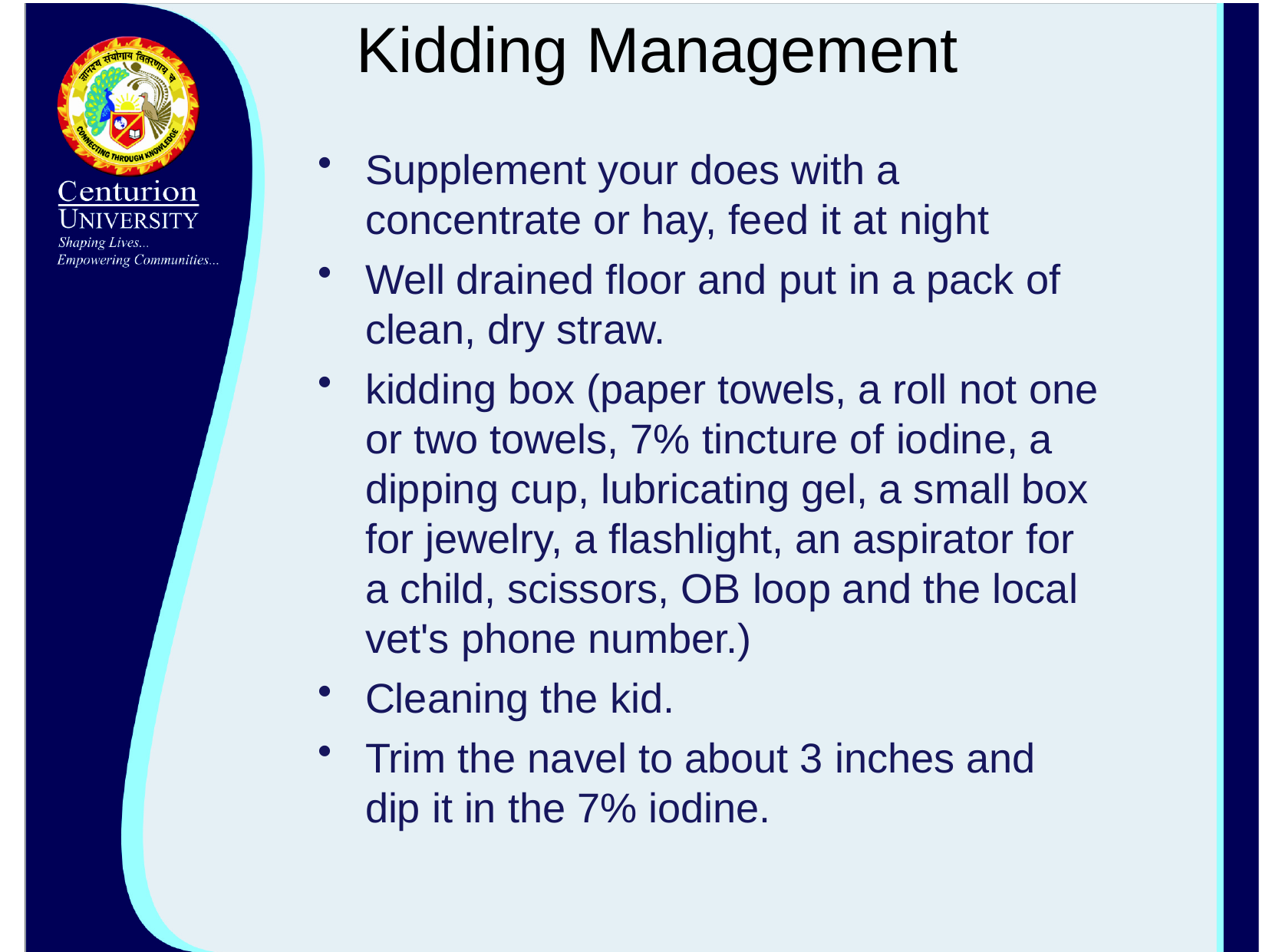

# Kidding Management
Supplement your does with a  concentrate or hay, feed it at night
Well drained floor and put in a pack of  clean, dry straw.
kidding box (paper towels, a roll not one  or two towels, 7% tincture of iodine, a  dipping cup, lubricating gel, a small box  for jewelry, a flashlight, an aspirator for  a child, scissors, OB loop and the local  vet's phone number.)
Cleaning the kid.
Trim the navel to about 3 inches and
dip it in the 7% iodine.